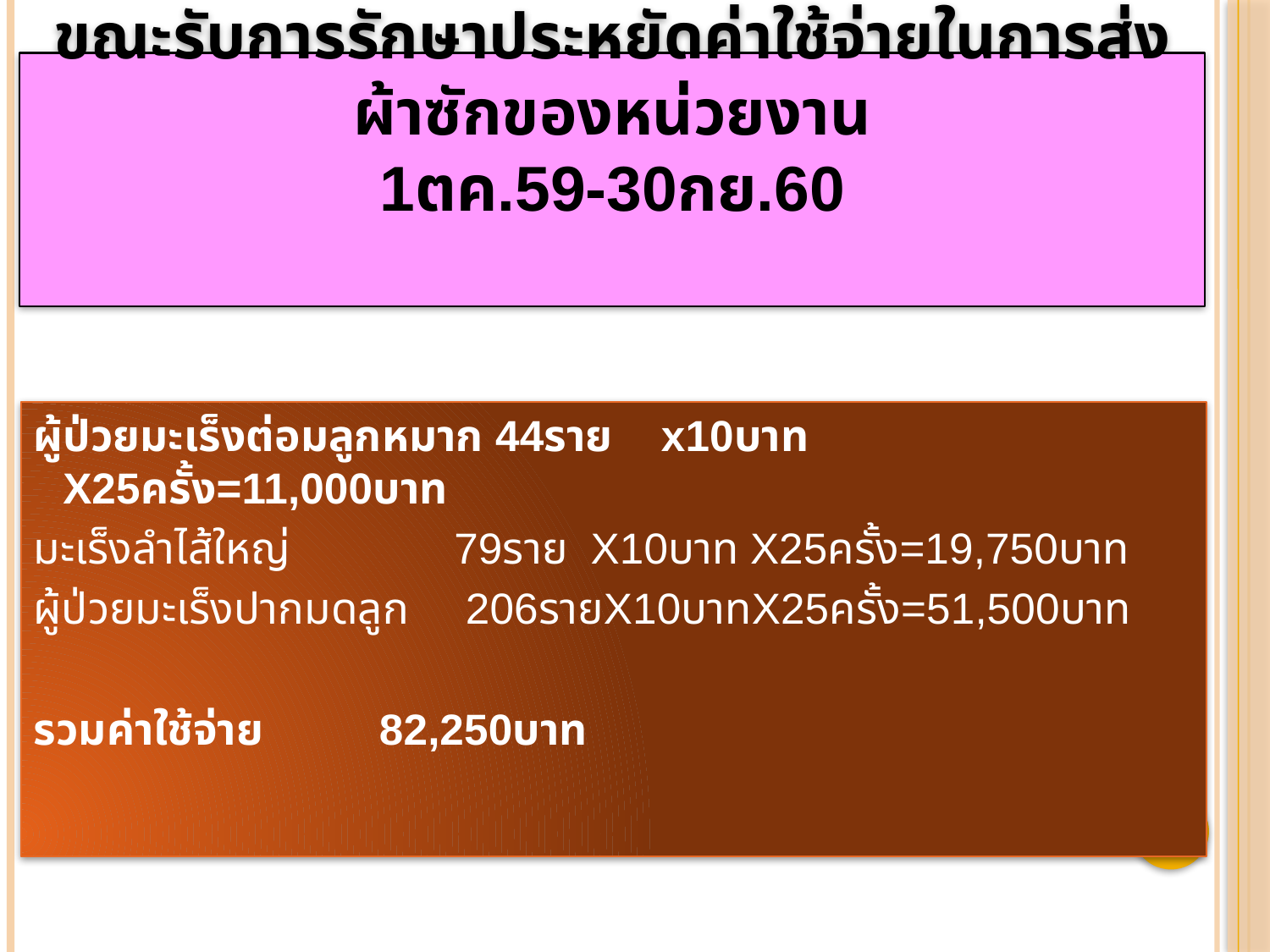

# ขณะรับการรักษาประหยัดค่าใช้จ่ายในการส่งผ้าซักของหน่วยงาน 1ตค.59-30กย.60
ผู้ป่วยมะเร็งต่อมลูกหมาก 44ราย	 x10บาท X25ครั้ง=11,000บาท
มะเร็งลำไส้ใหญ่             	79ราย  X10บาท X25ครั้ง=19,750บาท
ผู้ป่วยมะเร็งปากมดลูก   	 206รายX10บาทX25ครั้ง=51,500บาท

รวมค่าใช้จ่าย				  82,250บาท